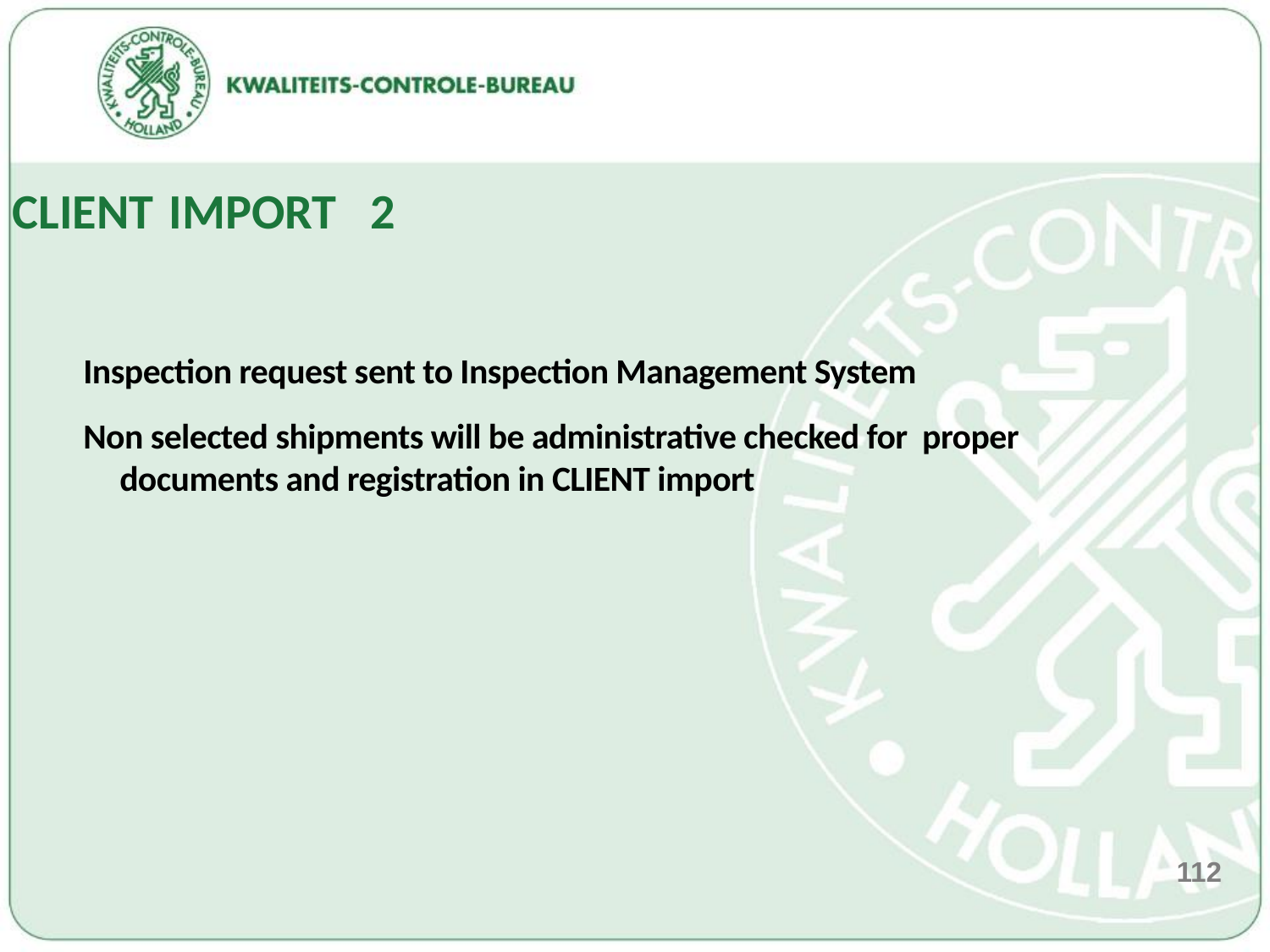

CLIENT IMPORT   2

Inspection request sent to Inspection Management System
Non selected shipments will be administrative checked for  proper documents and registration in CLIENT import